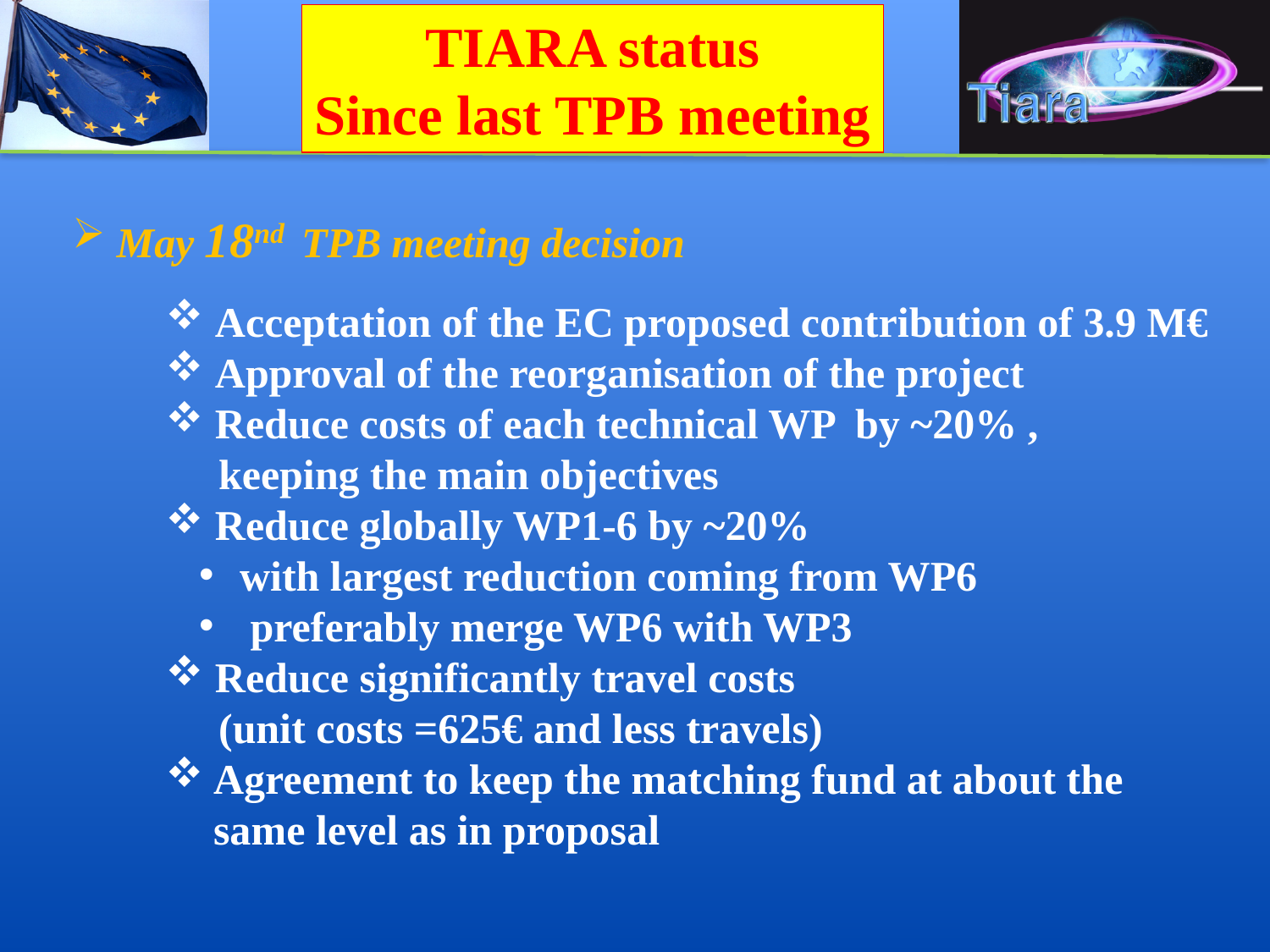

TIARA status
Since last TPB meeting
 May 18nd  TPB meeting decision
 Acceptation of the EC proposed contribution of 3.9 M€
 Approval of the reorganisation of the project
 Reduce costs of each technical WP  by ~20% ,
     keeping the main objectives
 Reduce globally WP1-6 by ~20%
 with largest reduction coming from WP6
  preferably merge WP6 with WP3
 Reduce significantly travel costs
     (unit costs =625€ and less travels)
Agreement to keep the matching fund at about the same level as in proposal